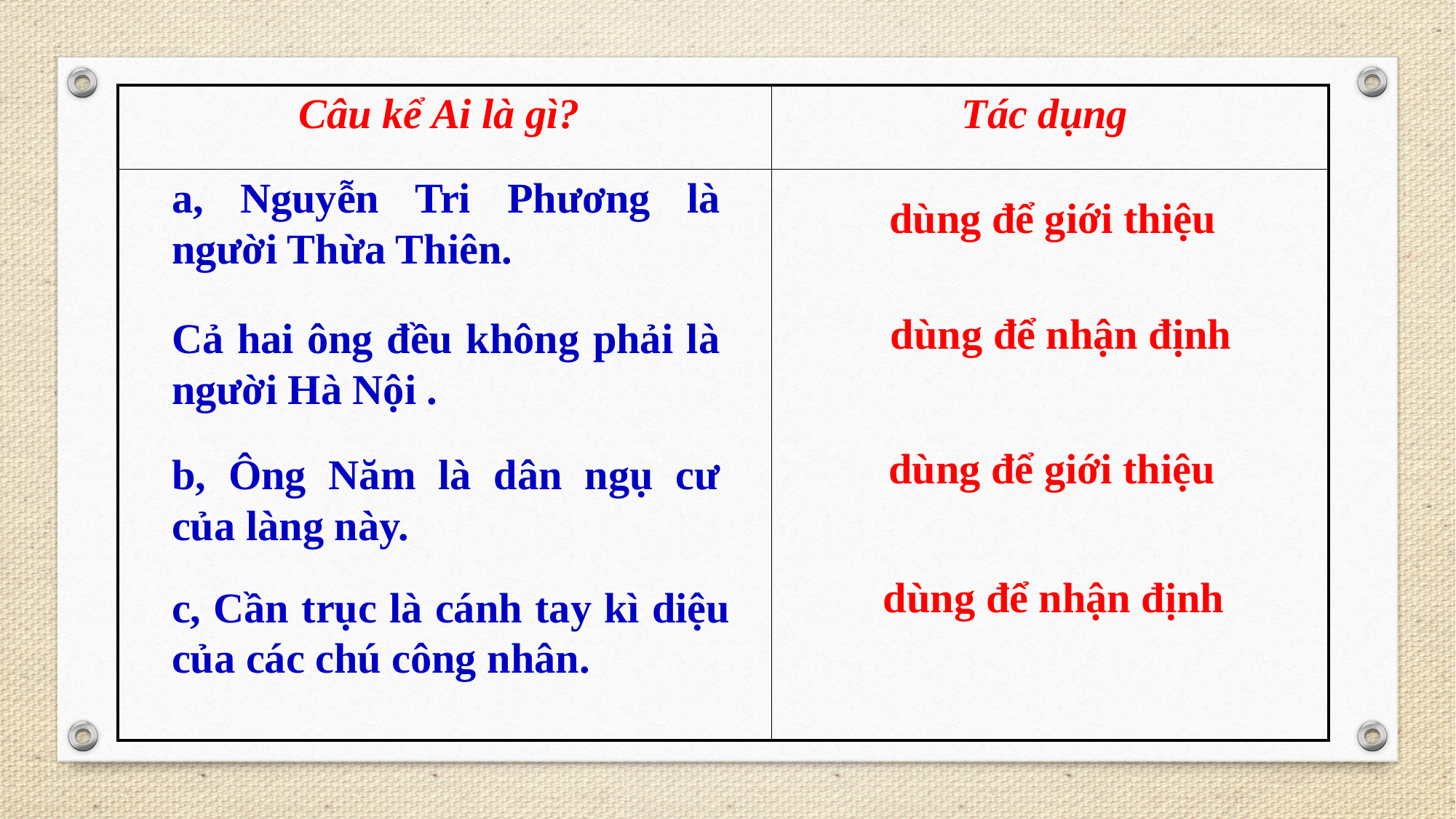

| Câu kể Ai là gì? | Tác dụng |
| --- | --- |
|  |  |
a, Nguyễn Tri Phương là người Thừa Thiên.
dùng để giới thiệu
dùng để nhận định
Cả hai ông đều không phải là người Hà Nội .
dùng để giới thiệu
b, Ông Năm là dân ngụ cư của làng này.
dùng để nhận định
c, Cần trục là cánh tay kì diệu của các chú công nhân.